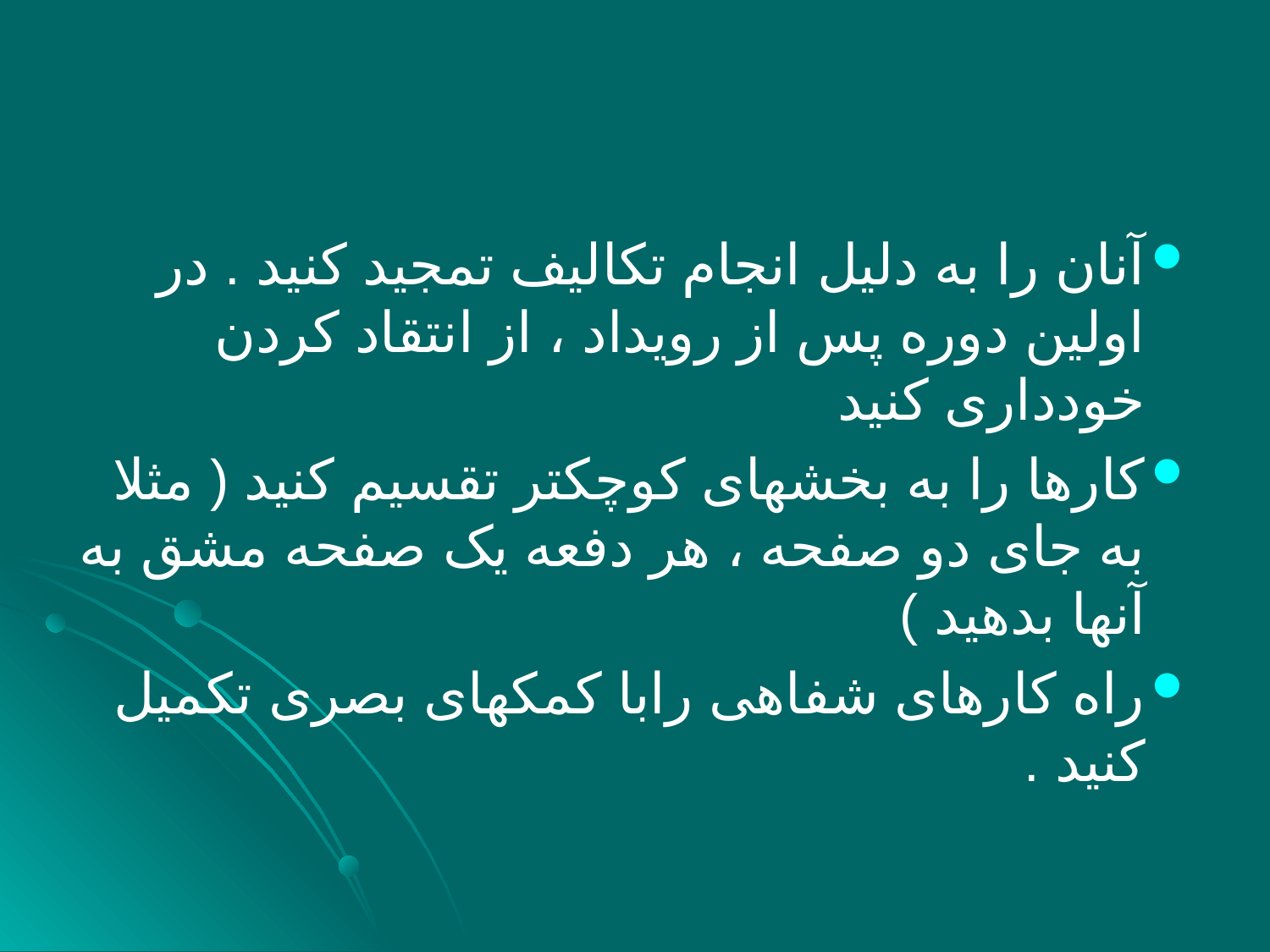

آنان را به دلیل انجام تکالیف تمجید کنید . در اولین دوره پس از رویداد ، از انتقاد کردن خودداری کنید
کارها را به بخشهای کوچکتر تقسیم کنید ( مثلا به جای دو صفحه ، هر دفعه یک صفحه مشق به آنها بدهید )
راه کارهای شفاهی رابا کمکهای بصری تکمیل کنید .